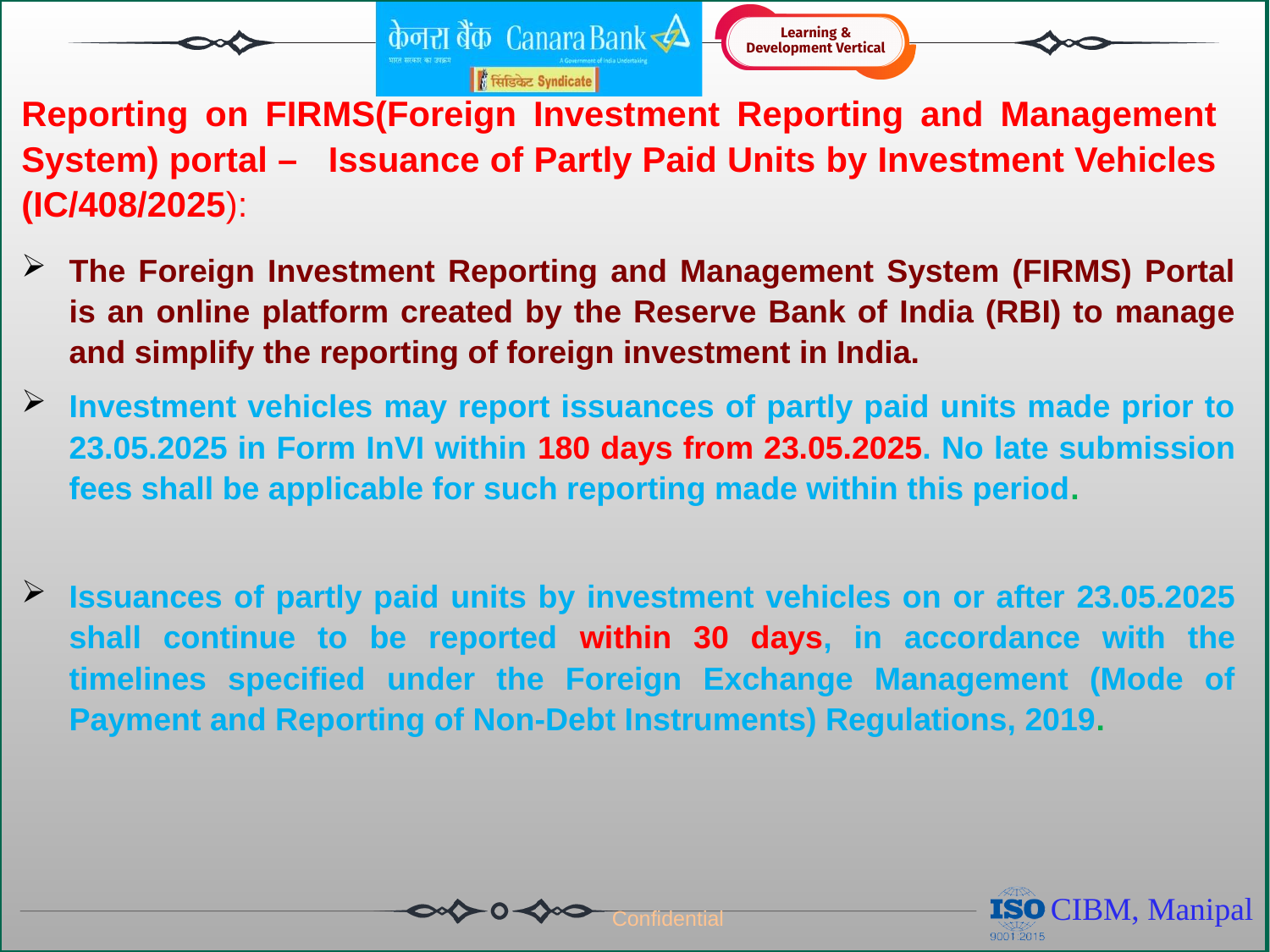

# Reporting on FIRMS(Foreign Investment Reporting and Management System) portal –   Issuance of Partly Paid Units by Investment Vehicles (IC/408/2025):
The Foreign Investment Reporting and Management System (FIRMS) Portal is an online platform created by the Reserve Bank of India (RBI) to manage and simplify the reporting of foreign investment in India.
Investment vehicles may report issuances of partly paid units made prior to 23.05.2025 in Form InVI within 180 days from 23.05.2025. No late submission fees shall be applicable for such reporting made within this period.

Issuances of partly paid units by investment vehicles on or after 23.05.2025 shall continue to be reported within 30 days, in accordance with the timelines specified under the Foreign Exchange Management (Mode of Payment and Reporting of Non-Debt Instruments) Regulations, 2019.

Confidential